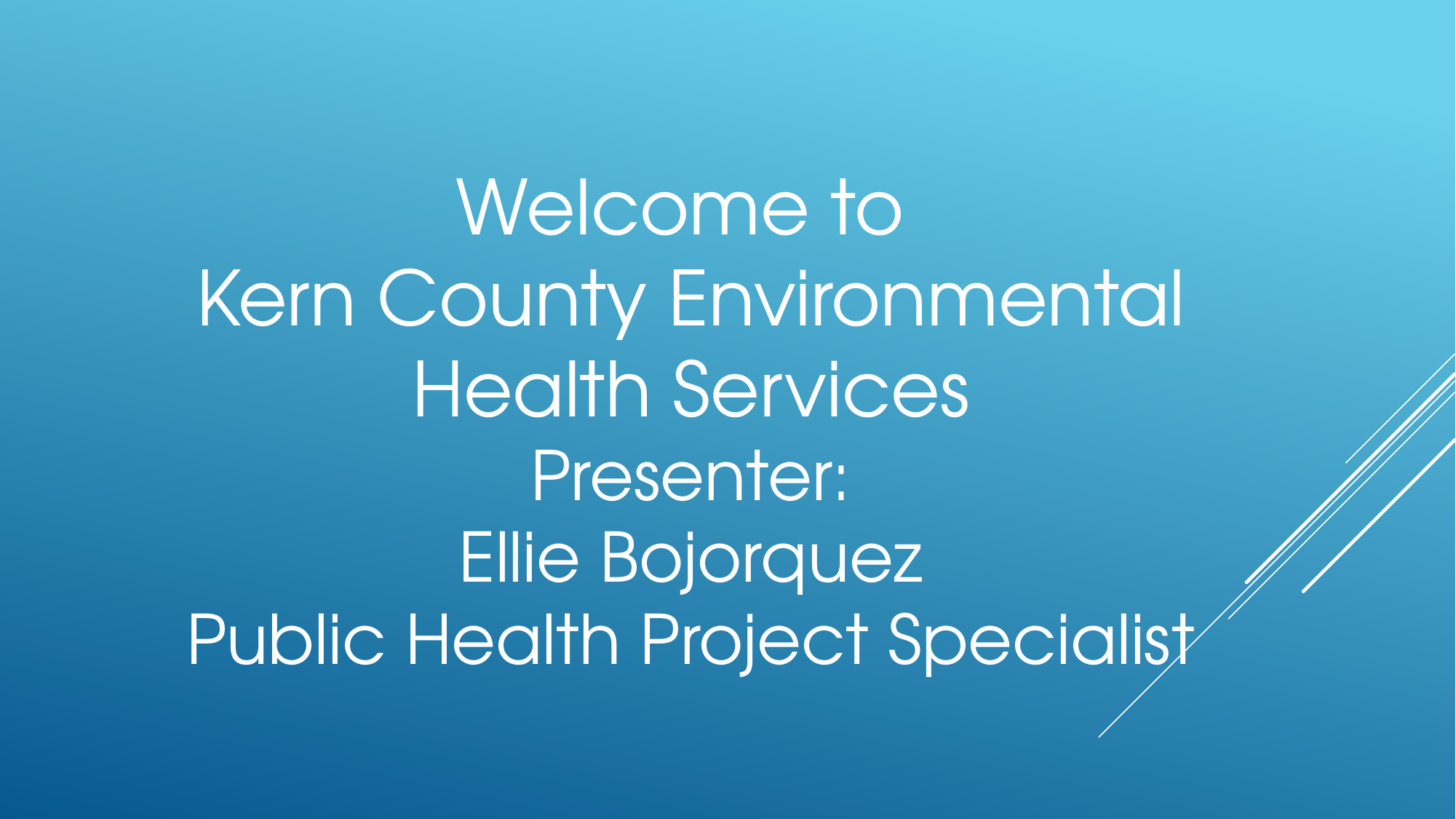

Welcome to
Kern County Environmental Health Services
Presenter:
Ellie Bojorquez
Public Health Project Specialist